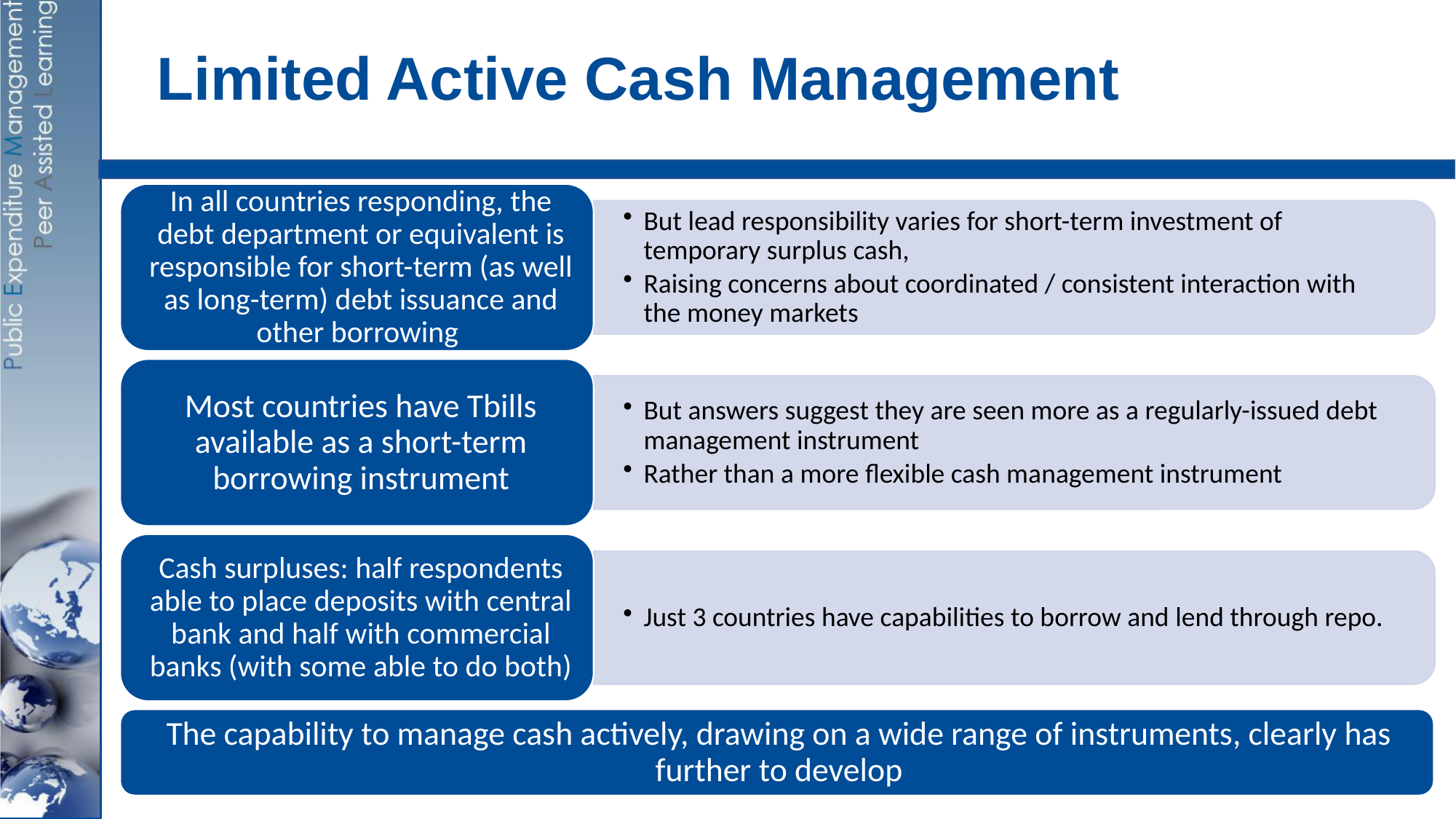

# Limited Active Cash Management
But lead responsibility varies for short-term investment of temporary surplus cash,
Raising concerns about coordinated / consistent interaction with the money markets
In all countries responding, the debt department or equivalent is responsible for short-term (as well as long-term) debt issuance and other borrowing
But answers suggest they are seen more as a regularly-issued debt management instrument
Rather than a more flexible cash management instrument
Most countries have Tbills available as a short-term borrowing instrument
Just 3 countries have capabilities to borrow and lend through repo.
Cash surpluses: half respondents able to place deposits with central bank and half with commercial banks (with some able to do both)
The capability to manage cash actively, drawing on a wide range of instruments, clearly has further to develop
14